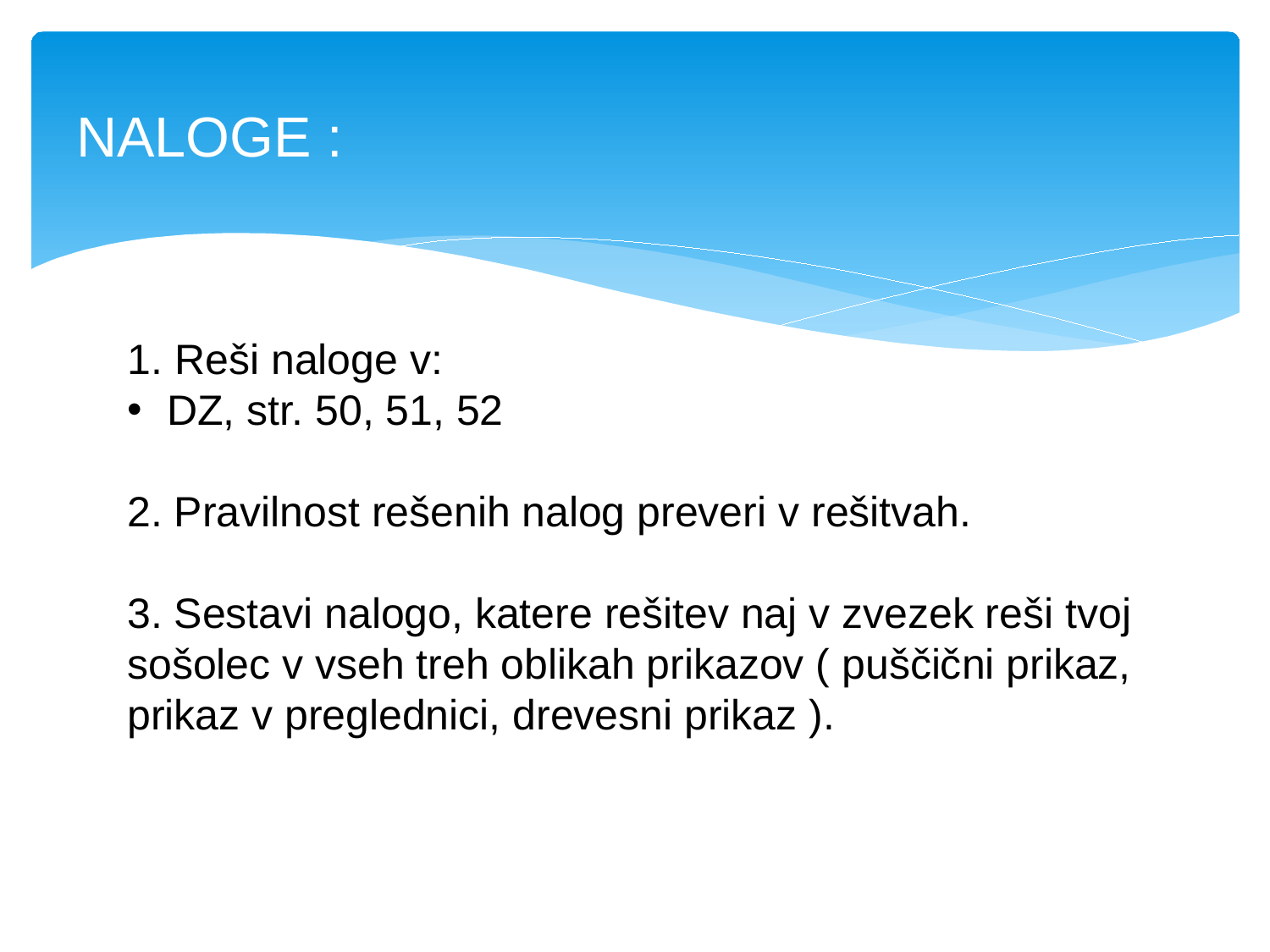

# NALOGE :
Reši naloge v:
DZ, str. 50, 51, 52

2. Pravilnost rešenih nalog preveri v rešitvah.

3. Sestavi nalogo, katere rešitev naj v zvezek reši tvoj sošolec v vseh treh oblikah prikazov ( puščični prikaz, prikaz v preglednici, drevesni prikaz ).